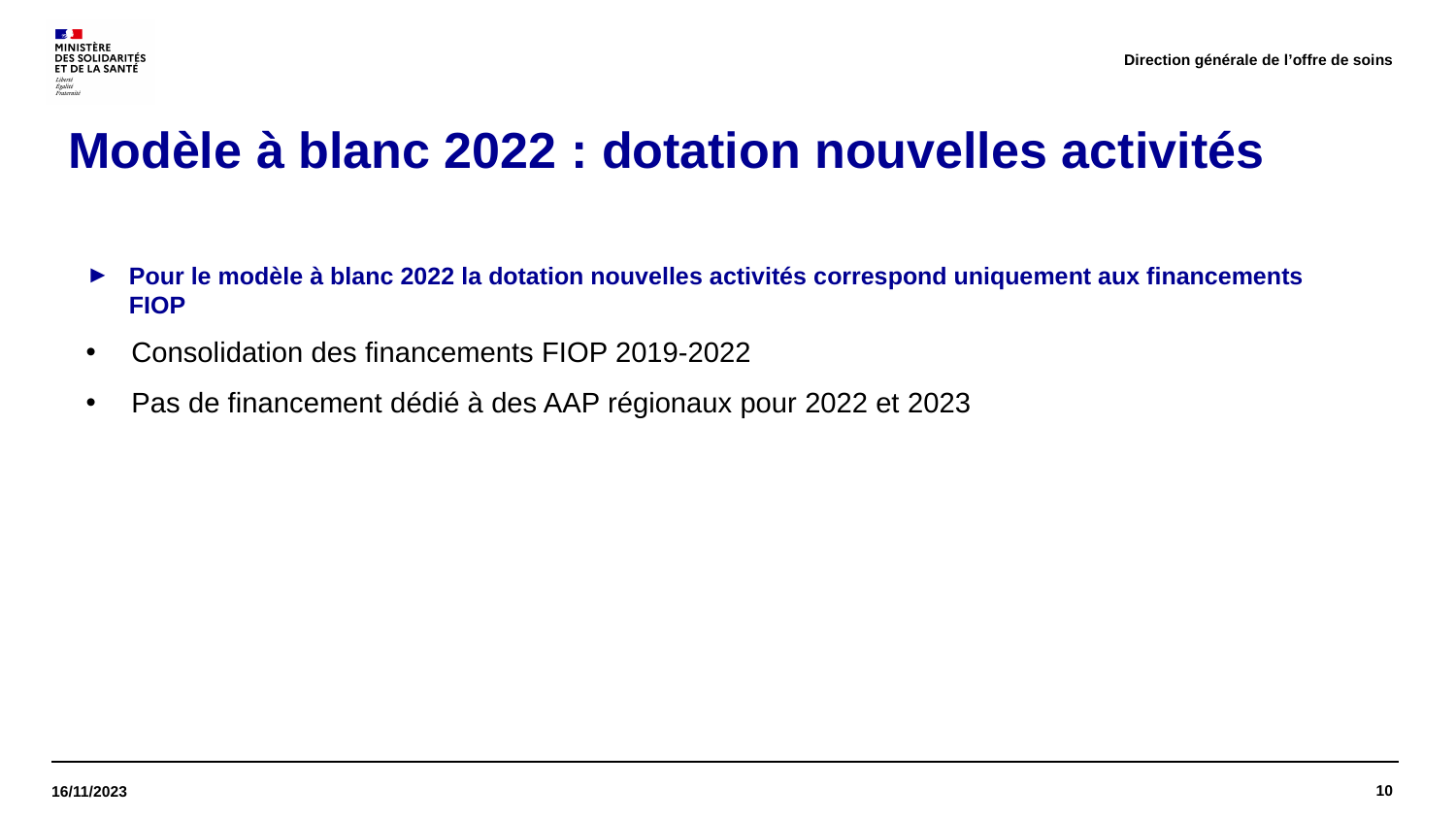

Direction générale de l’offre de soins
# Modèle à blanc 2022 : dotation nouvelles activités
Pour le modèle à blanc 2022 la dotation nouvelles activités correspond uniquement aux financements FIOP
Consolidation des financements FIOP 2019-2022
Pas de financement dédié à des AAP régionaux pour 2022 et 2023

10
16/11/2023